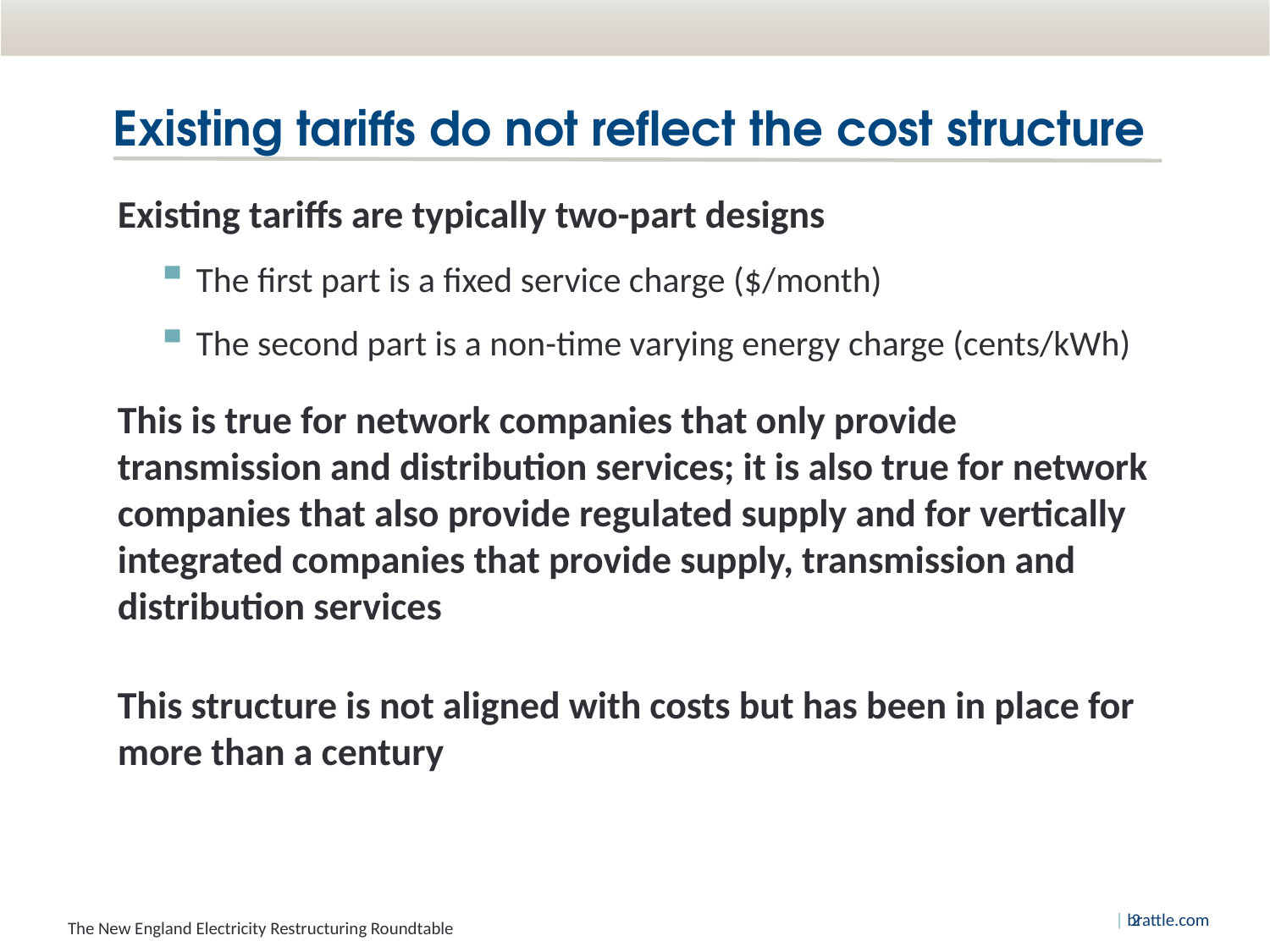

# Existing tariffs do not reflect the cost structure
Existing tariffs are typically two-part designs
The first part is a fixed service charge ($/month)
The second part is a non-time varying energy charge (cents/kWh)
This is true for network companies that only provide transmission and distribution services; it is also true for network companies that also provide regulated supply and for vertically integrated companies that provide supply, transmission and distribution services
This structure is not aligned with costs but has been in place for more than a century